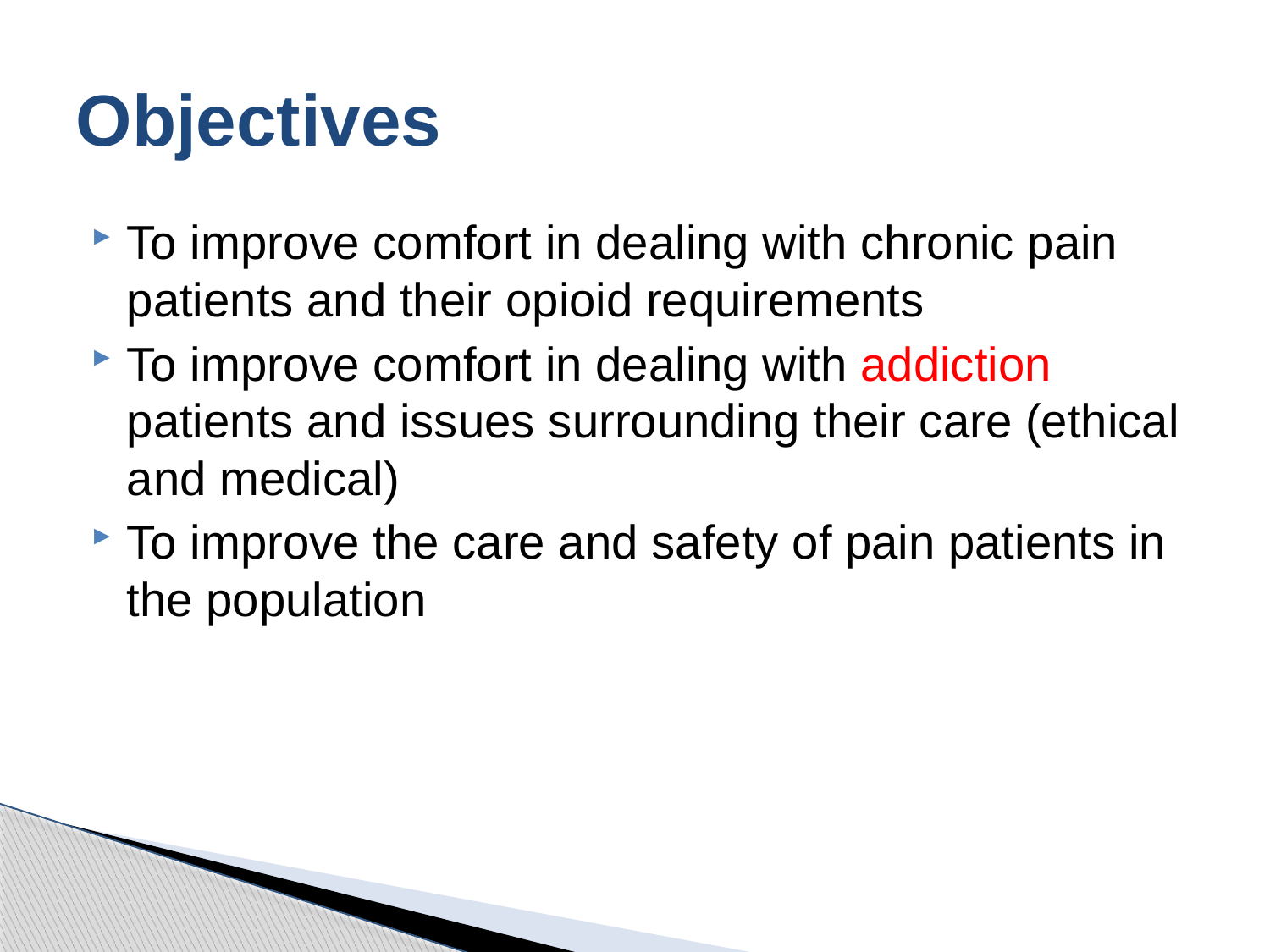

# Objectives
To improve comfort in dealing with chronic pain patients and their opioid requirements
To improve comfort in dealing with addiction patients and issues surrounding their care (ethical and medical)
To improve the care and safety of pain patients in the population